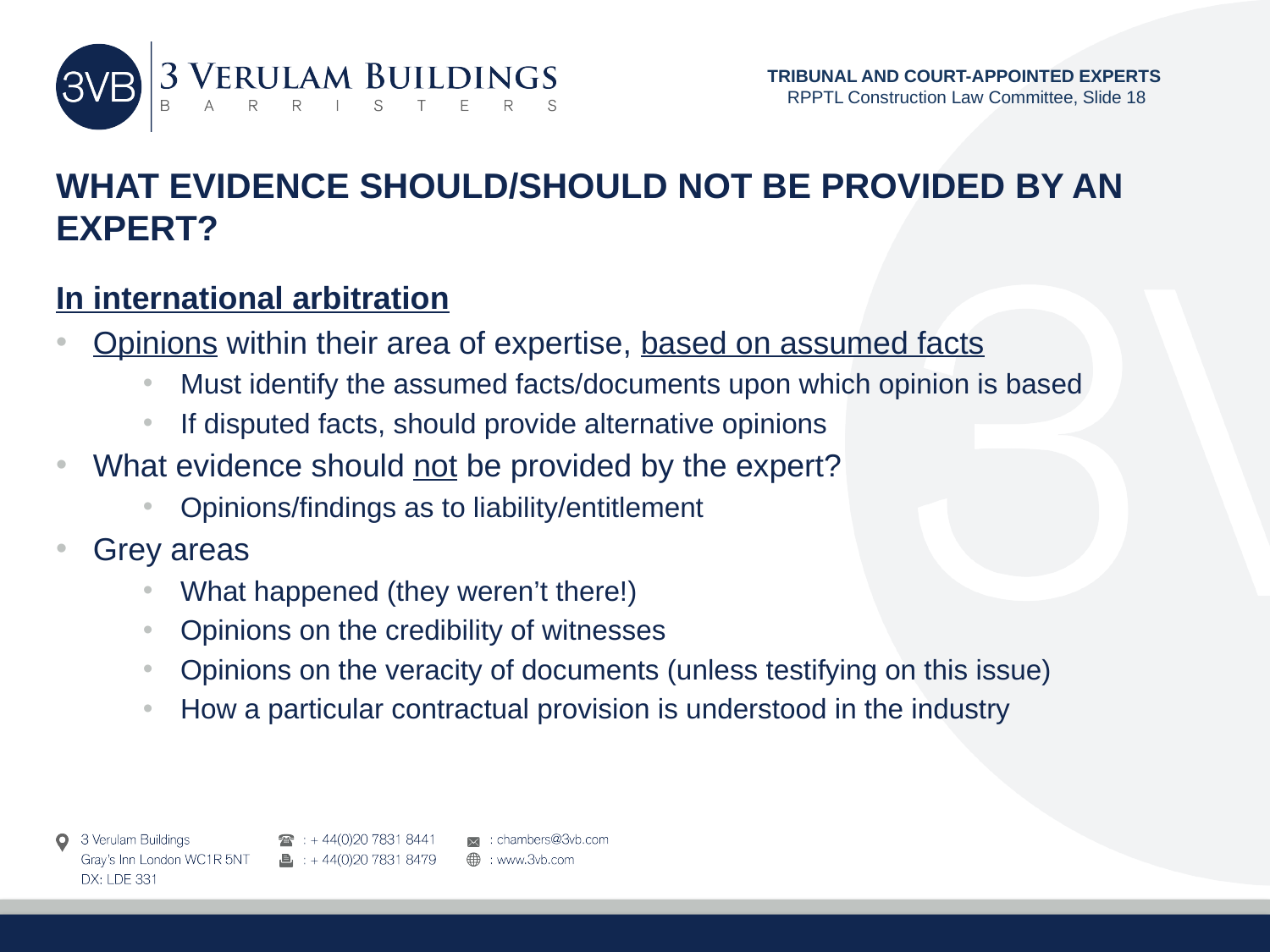

TRIBUNAL AND COURT-APPOINTED EXPERTS
RPPTL Construction Law Committee, Slide 18

# WHAT EVIDENCE SHOULD/SHOULD NOT BE PROVIDED BY AN EXPERT?
In international arbitration
Opinions within their area of expertise, based on assumed facts
Must identify the assumed facts/documents upon which opinion is based
If disputed facts, should provide alternative opinions
What evidence should not be provided by the expert?
Opinions/findings as to liability/entitlement
Grey areas
What happened (they weren’t there!)
Opinions on the credibility of witnesses
Opinions on the veracity of documents (unless testifying on this issue)
How a particular contractual provision is understood in the industry